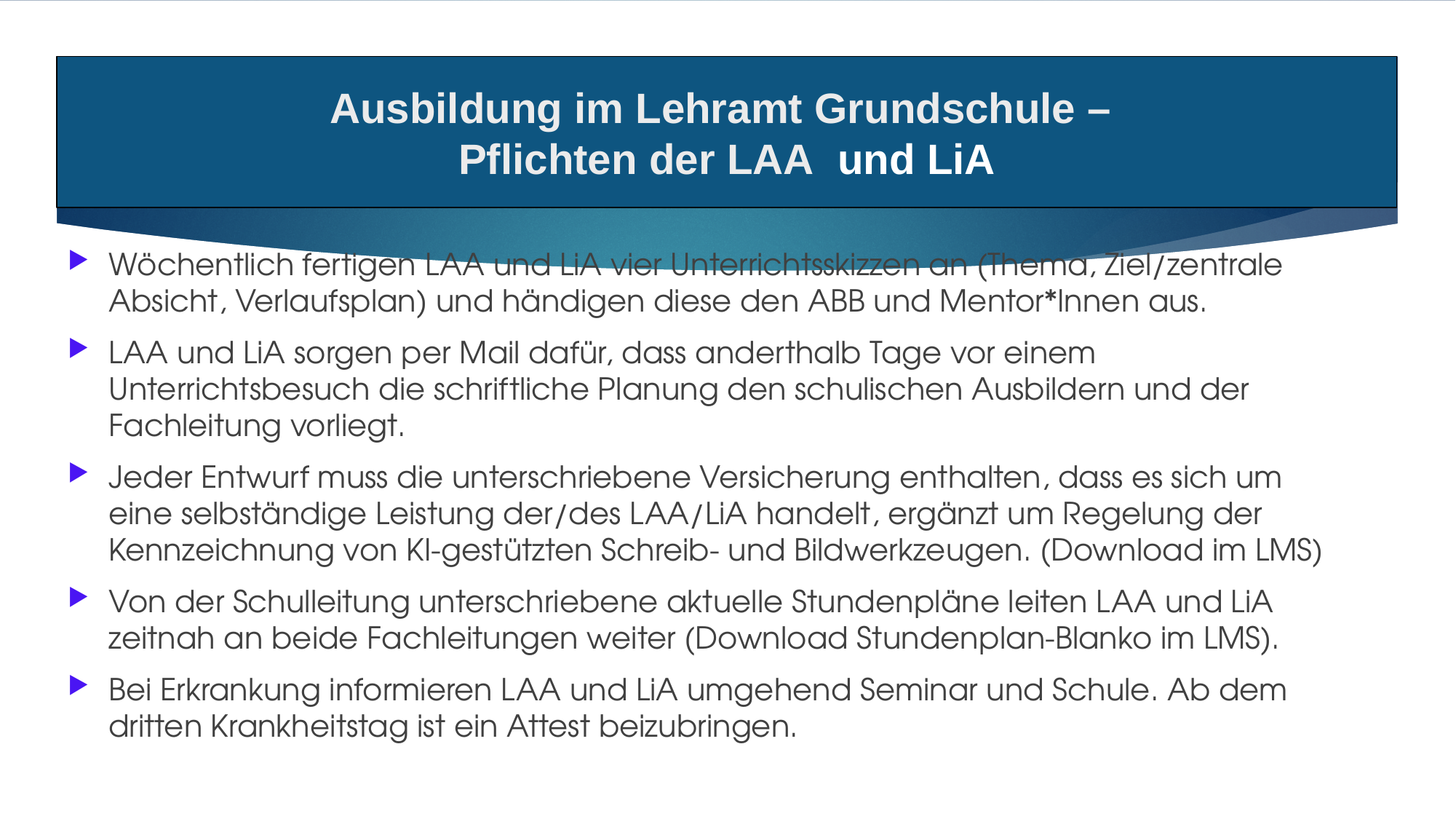

Ausbildung im Lehramt Grundschule –
Pflichten der LAA  und LiA
Wöchentlich fertigen LAA und LiA vier Unterrichtsskizzen an (Thema, Ziel/zentrale Absicht, Verlaufsplan) und händigen diese den ABB und Mentor*Innen aus.
LAA und LiA sorgen per Mail dafür, dass anderthalb Tage vor einem Unterrichtsbesuch die schriftliche Planung den schulischen Ausbildern und der Fachleitung vorliegt.
Jeder Entwurf muss die unterschriebene Versicherung enthalten, dass es sich um eine selbständige Leistung der/des LAA/LiA handelt, ergänzt um Regelung der Kennzeichnung von KI-gestützten Schreib- und Bildwerkzeugen. (Download im LMS)
Von der Schulleitung unterschriebene aktuelle Stundenpläne leiten LAA und LiA zeitnah an beide Fachleitungen weiter (Download Stundenplan-Blanko im LMS).
Bei Erkrankung informieren LAA und LiA umgehend Seminar und Schule. Ab dem dritten Krankheitstag ist ein Attest beizubringen.